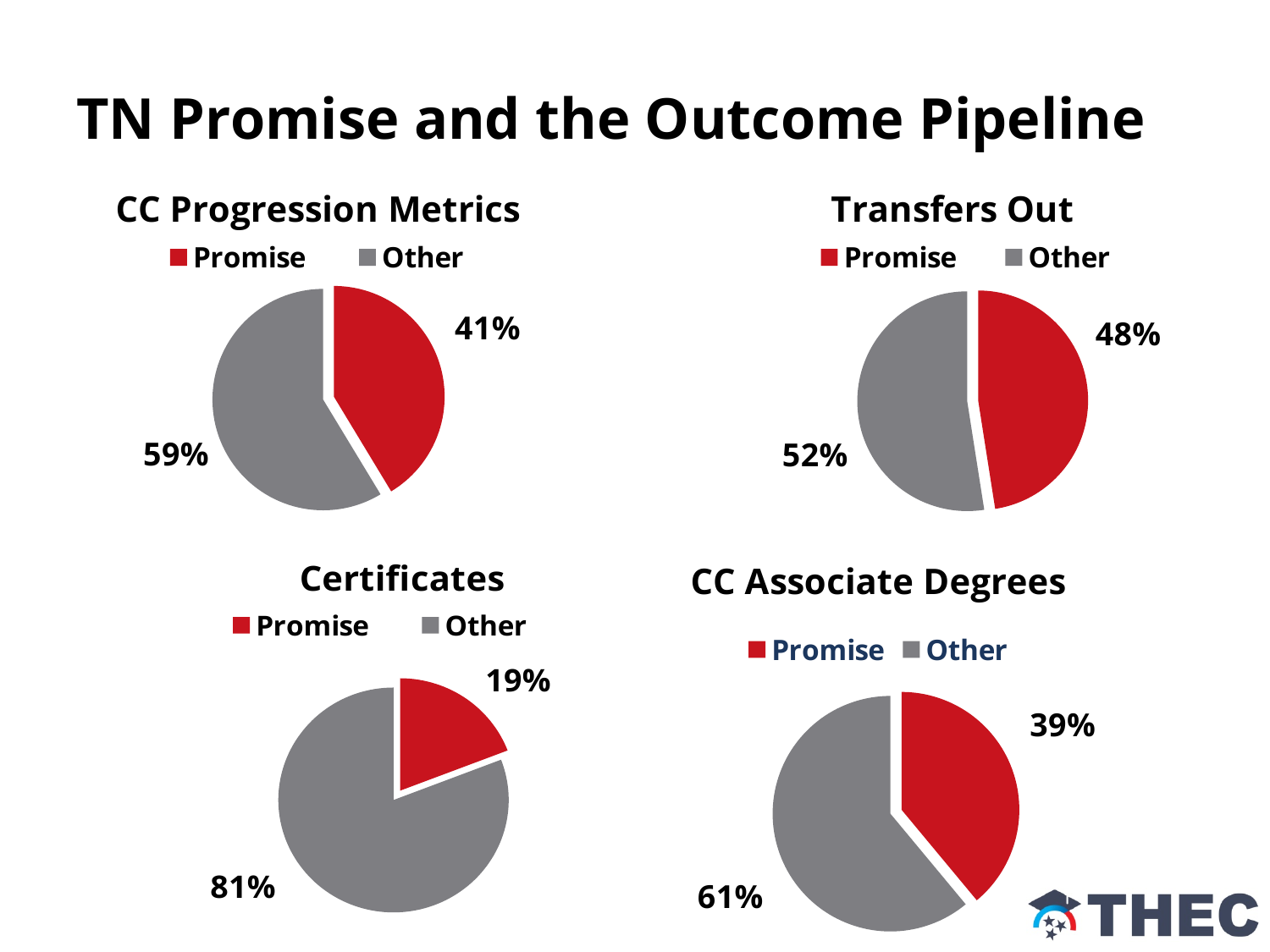

# TN Promise and the Outcome Pipeline

### Chart: CC Progression Metrics

| Category |  |
|---|---|
| Promise | 0.413361561182155 |
| Other | 0.5866384388178449 |

### Chart: Transfers Out

| Category |  |
|---|---|
| Promise  | 0.4752324 |
| Other | 0.5247676 |

### Chart: Certificates

| Category |  |
|---|---|
| Promise | 0.1917163476623784 |
| Other | 0.8082836523376216 |

### Chart: CC Associate Degrees

| Category |  |
|---|---|
| Promise | 0.3896796 |
| Other | 0.6103204 |